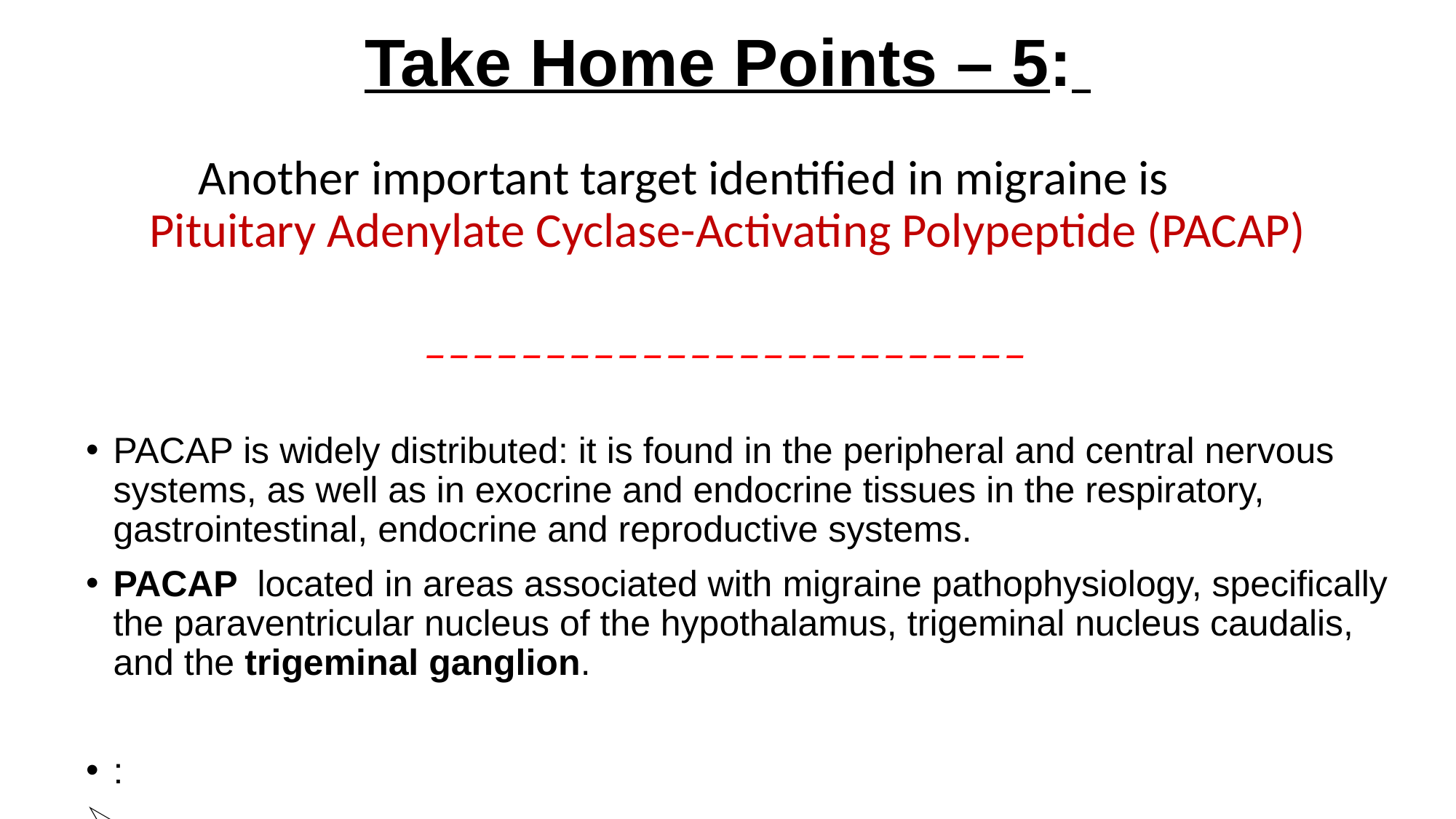

# Take Home Points – 5: Another important target identified in migraine is Pituitary Adenylate Cyclase-Activating Polypeptide (PACAP) _________________________

PACAP is widely distributed: it is found in the peripheral and central nervous systems, as well as in exocrine and endocrine tissues in the respiratory, gastrointestinal, endocrine and reproductive systems.
PACAP  located in areas associated with migraine pathophysiology, specifically the paraventricular nucleus of the hypothalamus, trigeminal nucleus caudalis, and the trigeminal ganglion.

: